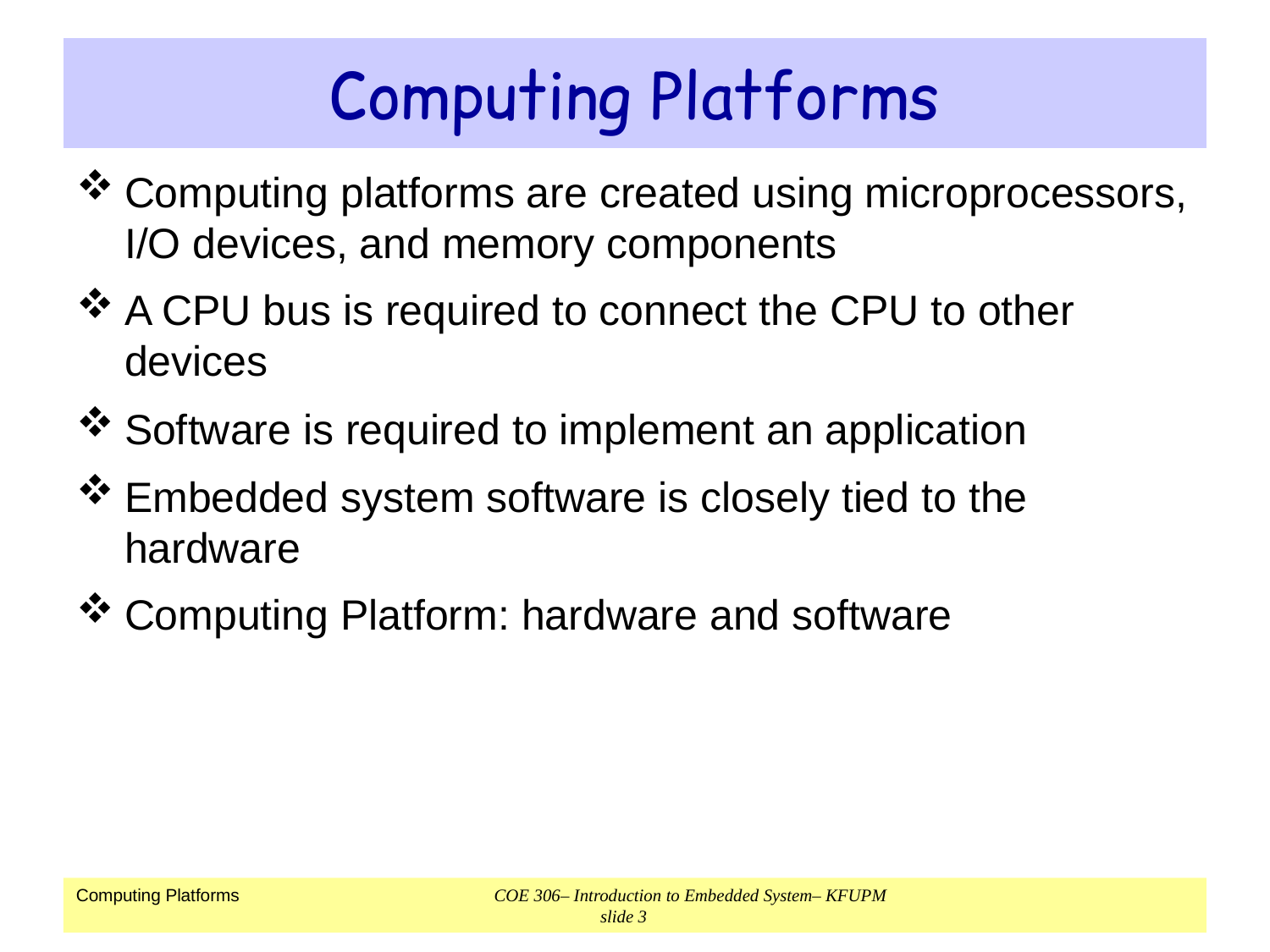

# Computing Platforms
Computing platforms are created using microprocessors, I/O devices, and memory components
A CPU bus is required to connect the CPU to other devices
Software is required to implement an application
Embedded system software is closely tied to the hardware
Computing Platform: hardware and software